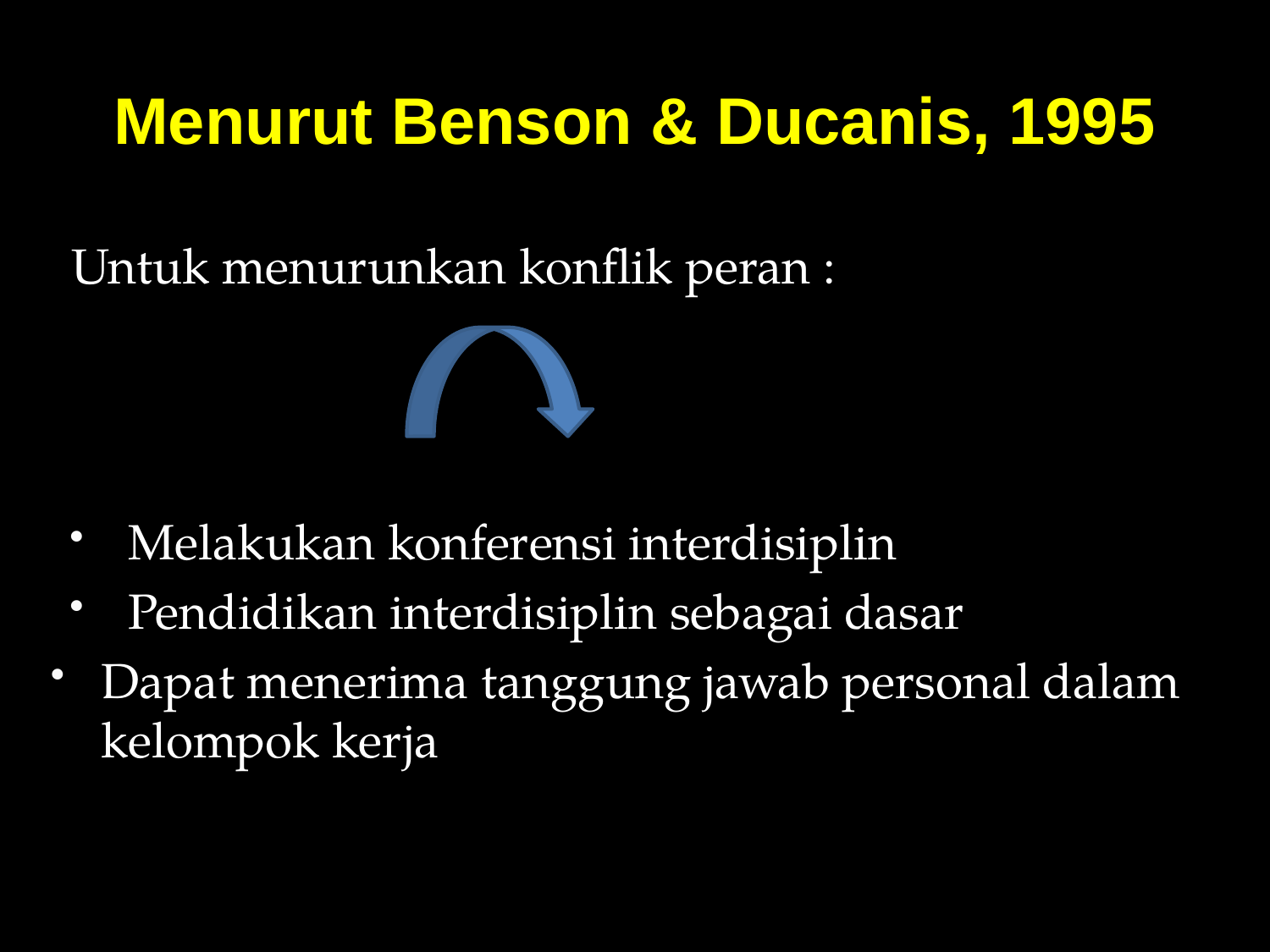

# Menurut Benson & Ducanis, 1995
Untuk menurunkan konflik peran :

Melakukan konferensi interdisiplin
Pendidikan interdisiplin sebagai dasar
Dapat menerima tanggung jawab personal dalam kelompok kerja